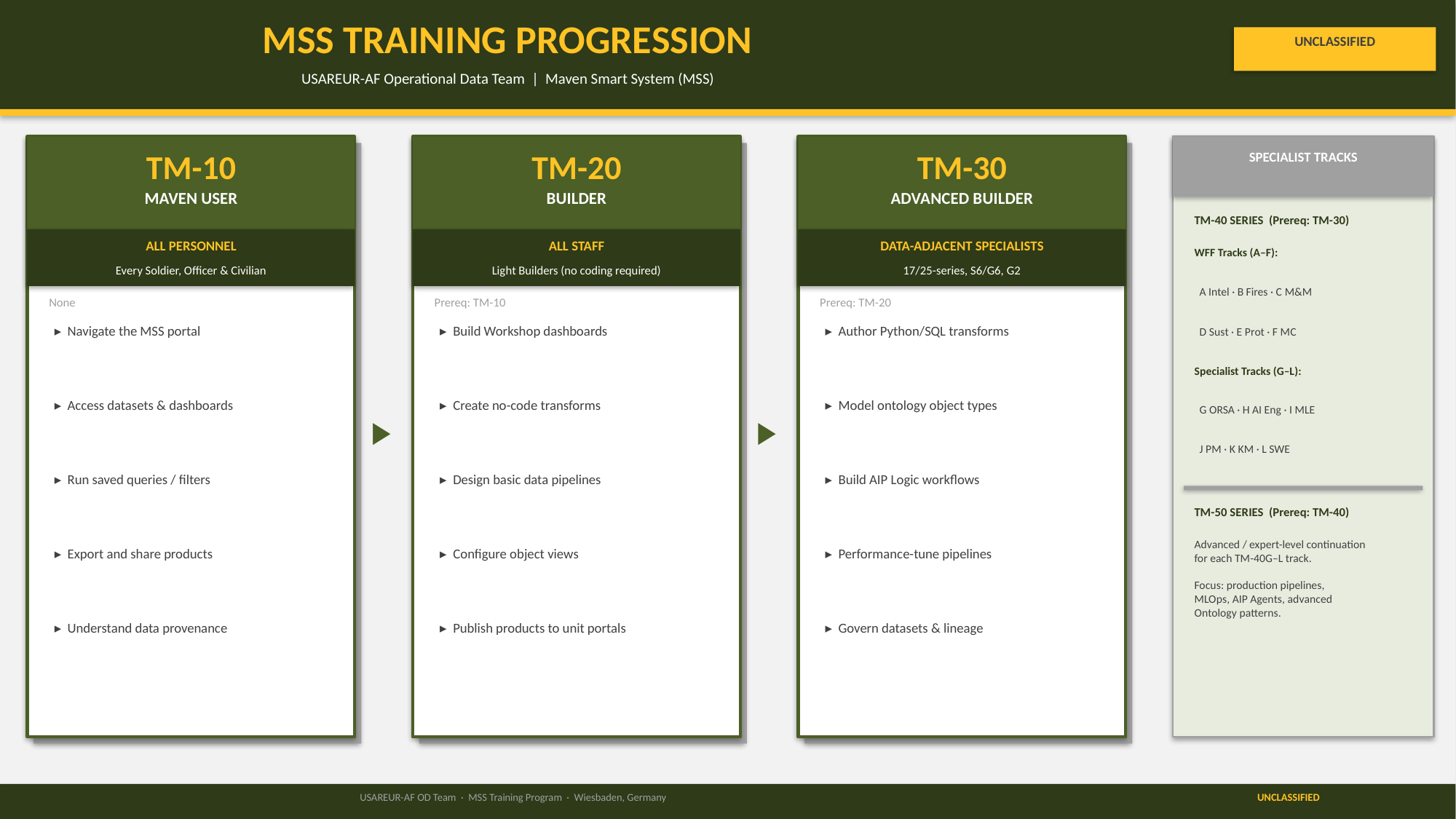

MSS TRAINING PROGRESSION

UNCLASSIFIED
USAREUR-AF Operational Data Team  |  Maven Smart System (MSS)

TM-10
TM-20
TM-30

SPECIALIST TRACKS
MAVEN USER
BUILDER
ADVANCED BUILDER
TM-40 SERIES  (Prereq: TM-30)

ALL PERSONNEL
ALL STAFF
DATA-ADJACENT SPECIALISTS
WFF Tracks (A–F):
Every Soldier, Officer & Civilian
Light Builders (no coding required)
17/25-series, S6/G6, G2
  A Intel · B Fires · C M&M
None
Prereq: TM-10
Prereq: TM-20
▸  Navigate the MSS portal
▸  Build Workshop dashboards
▸  Author Python/SQL transforms
  D Sust · E Prot · F MC
Specialist Tracks (G–L):
▸  Access datasets & dashboards
▸  Create no-code transforms
▸  Model ontology object types
  G ORSA · H AI Eng · I MLE
▶
▶
  J PM · K KM · L SWE
▸  Run saved queries / filters
▸  Design basic data pipelines
▸  Build AIP Logic workflows

TM-50 SERIES  (Prereq: TM-40)
Advanced / expert-level continuation
for each TM-40G–L track.

Focus: production pipelines,
MLOps, AIP Agents, advanced
Ontology patterns.
▸  Export and share products
▸  Configure object views
▸  Performance-tune pipelines
▸  Understand data provenance
▸  Publish products to unit portals
▸  Govern datasets & lineage

USAREUR-AF OD Team  ·  MSS Training Program  ·  Wiesbaden, Germany
UNCLASSIFIED